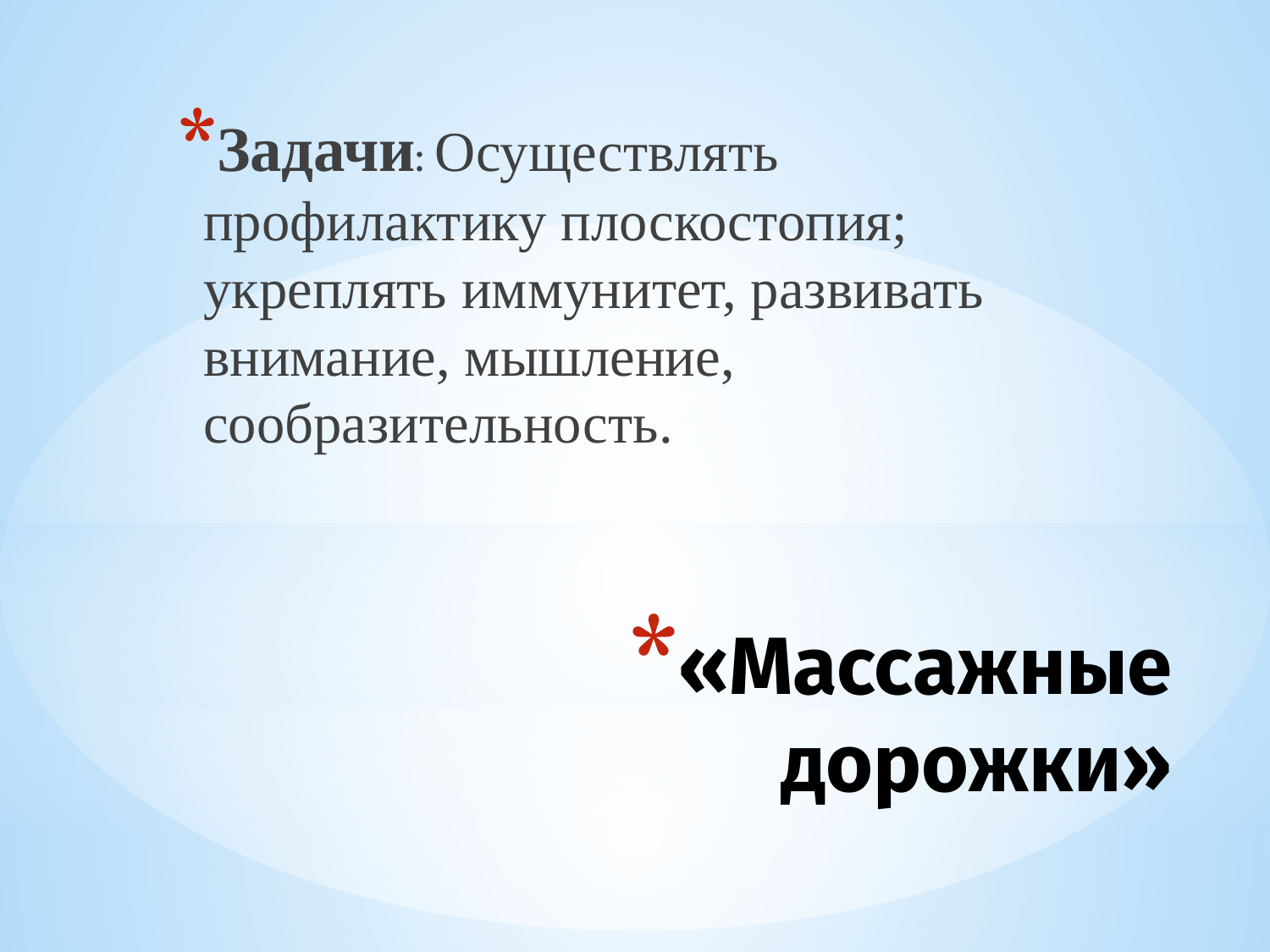

Задачи: Осуществлять профилактику плоскостопия; укреплять иммунитет, развивать внимание, мышление, сообразительность.
# «Массажные дорожки»